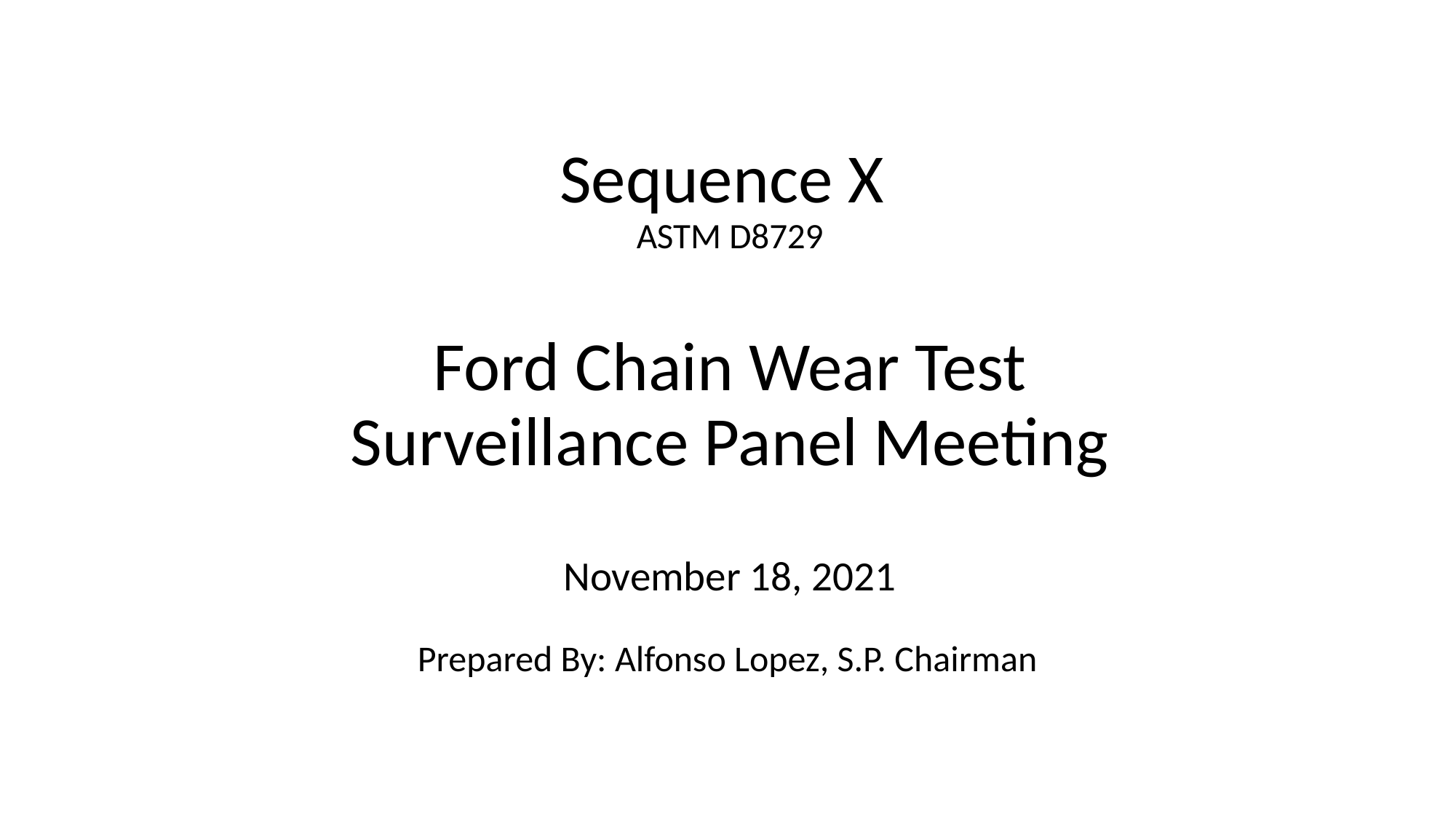

# Sequence X ASTM D8729 Ford Chain Wear Test Surveillance Panel Meeting November 18, 2021
Prepared By: Alfonso Lopez, S.P. Chairman